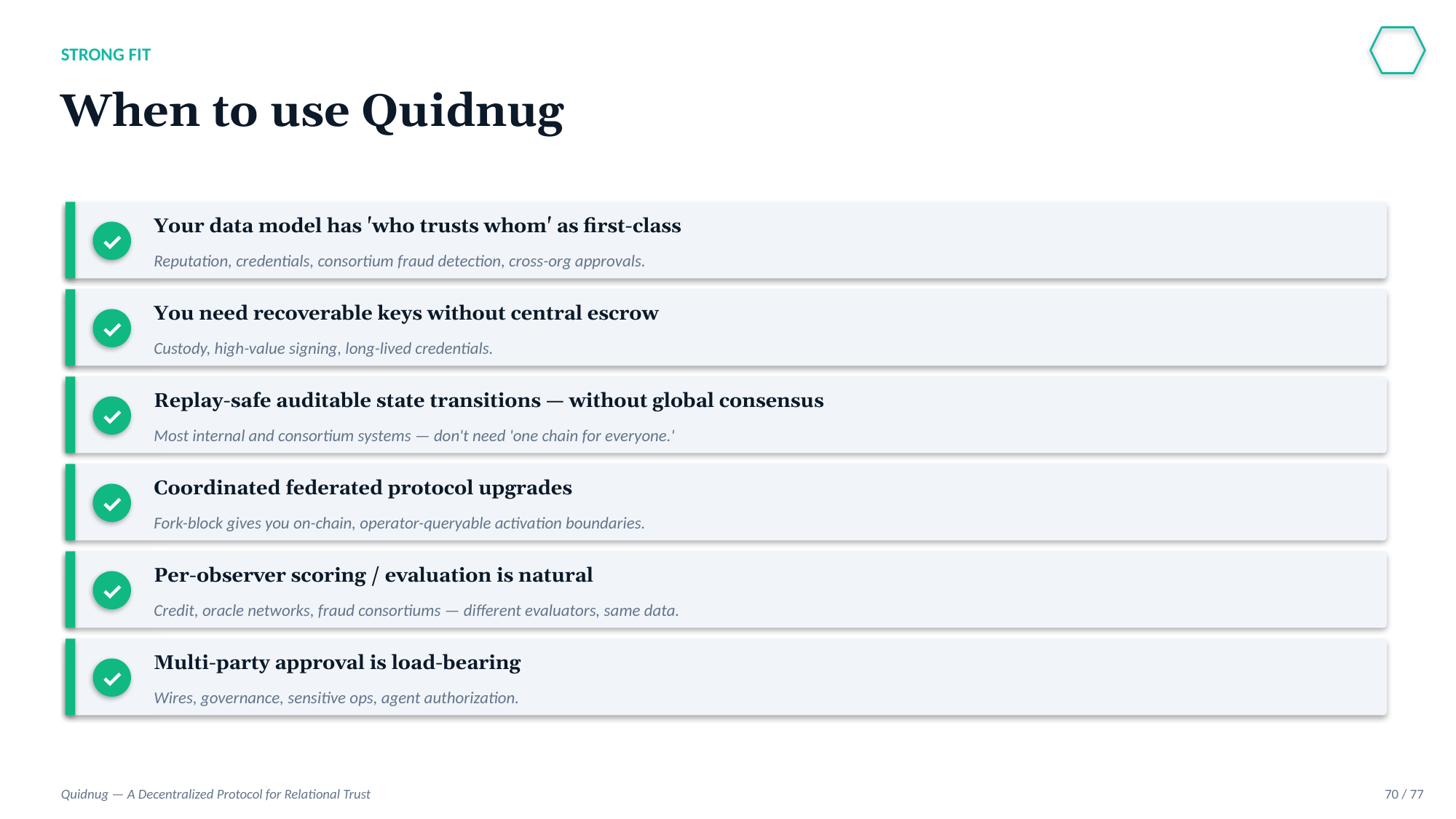

STRONG FIT
When to use Quidnug

Your data model has 'who trusts whom' as first-class

✓
Reputation, credentials, consortium fraud detection, cross-org approvals.

You need recoverable keys without central escrow

✓
Custody, high-value signing, long-lived credentials.

Replay-safe auditable state transitions — without global consensus

✓
Most internal and consortium systems — don't need 'one chain for everyone.'

Coordinated federated protocol upgrades

✓
Fork-block gives you on-chain, operator-queryable activation boundaries.

Per-observer scoring / evaluation is natural

✓
Credit, oracle networks, fraud consortiums — different evaluators, same data.

Multi-party approval is load-bearing

✓
Wires, governance, sensitive ops, agent authorization.
Quidnug — A Decentralized Protocol for Relational Trust
70 / 77